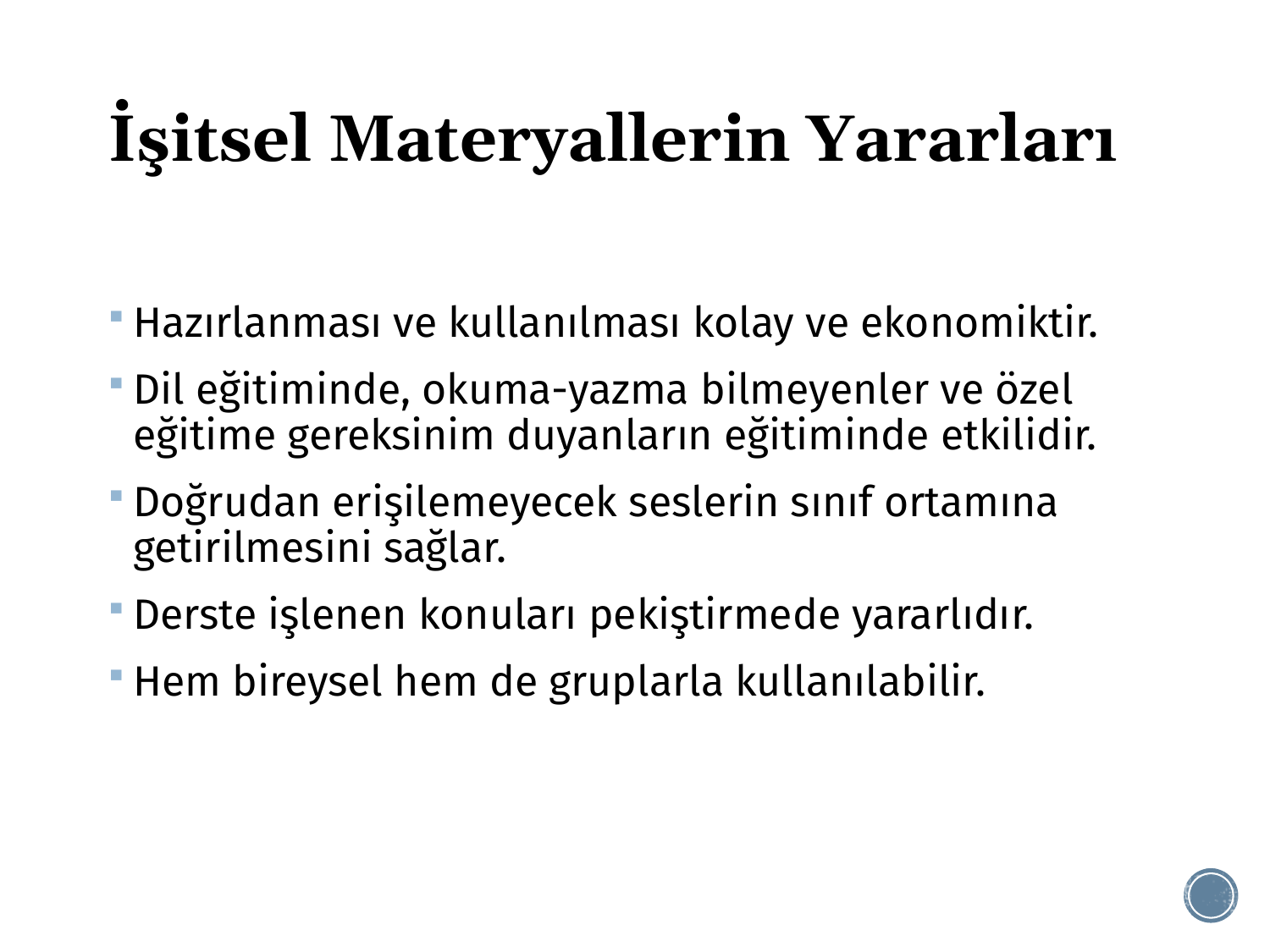

# İşitsel Materyallerin Yararları
Hazırlanması ve kullanılması kolay ve ekonomiktir.
Dil eğitiminde, okuma-yazma bilmeyenler ve özel eğitime gereksinim duyanların eğitiminde etkilidir.
Doğrudan erişilemeyecek seslerin sınıf ortamına getirilmesini sağlar.
Derste işlenen konuları pekiştirmede yararlıdır.
Hem bireysel hem de gruplarla kullanılabilir.